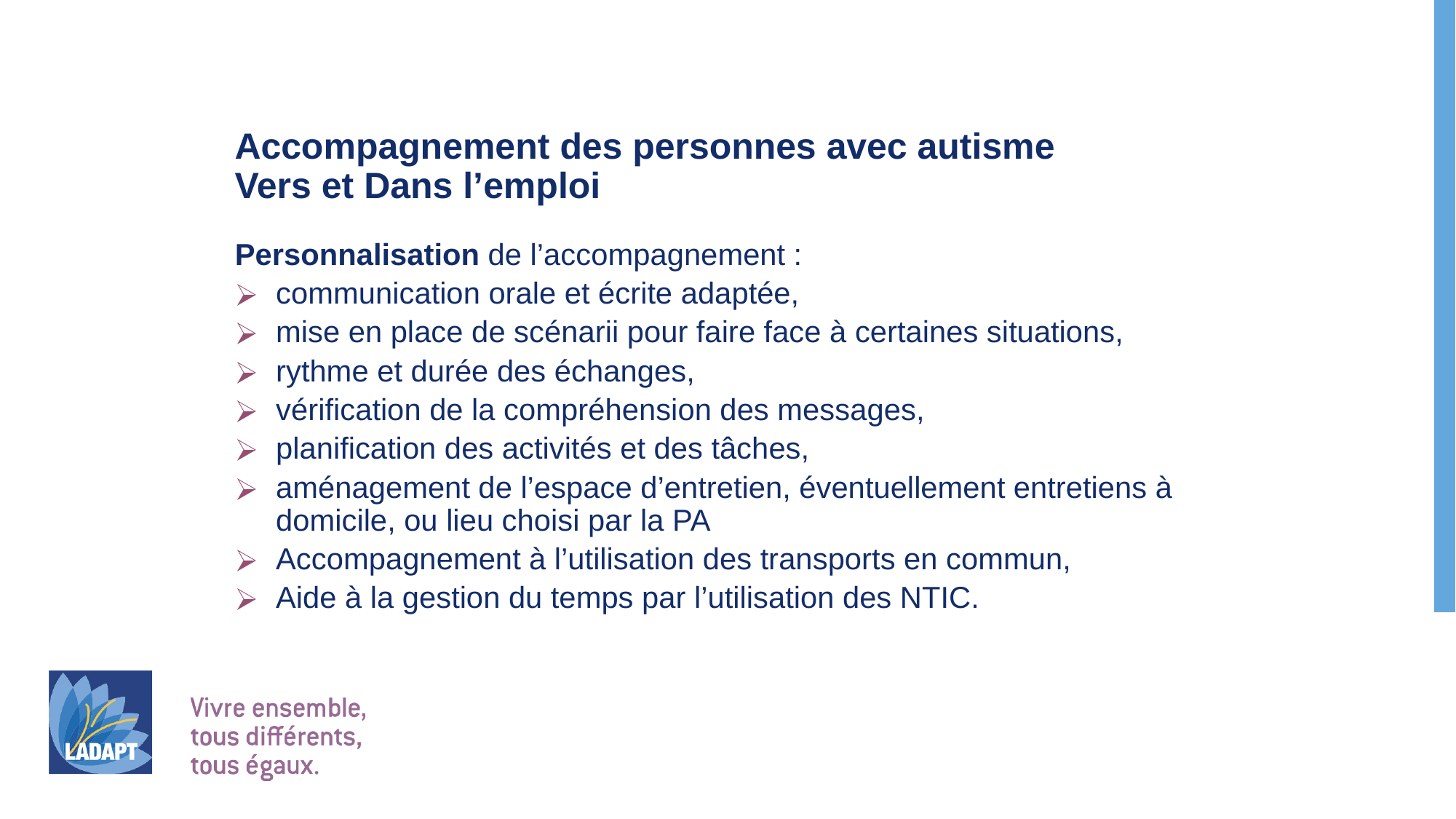

Accompagnement des personnes avec autisme
Vers et Dans l’emploi
Personnalisation de l’accompagnement :
communication orale et écrite adaptée,
mise en place de scénarii pour faire face à certaines situations,
rythme et durée des échanges,
vérification de la compréhension des messages,
planification des activités et des tâches,
aménagement de l’espace d’entretien, éventuellement entretiens à domicile, ou lieu choisi par la PA
Accompagnement à l’utilisation des transports en commun,
Aide à la gestion du temps par l’utilisation des NTIC.